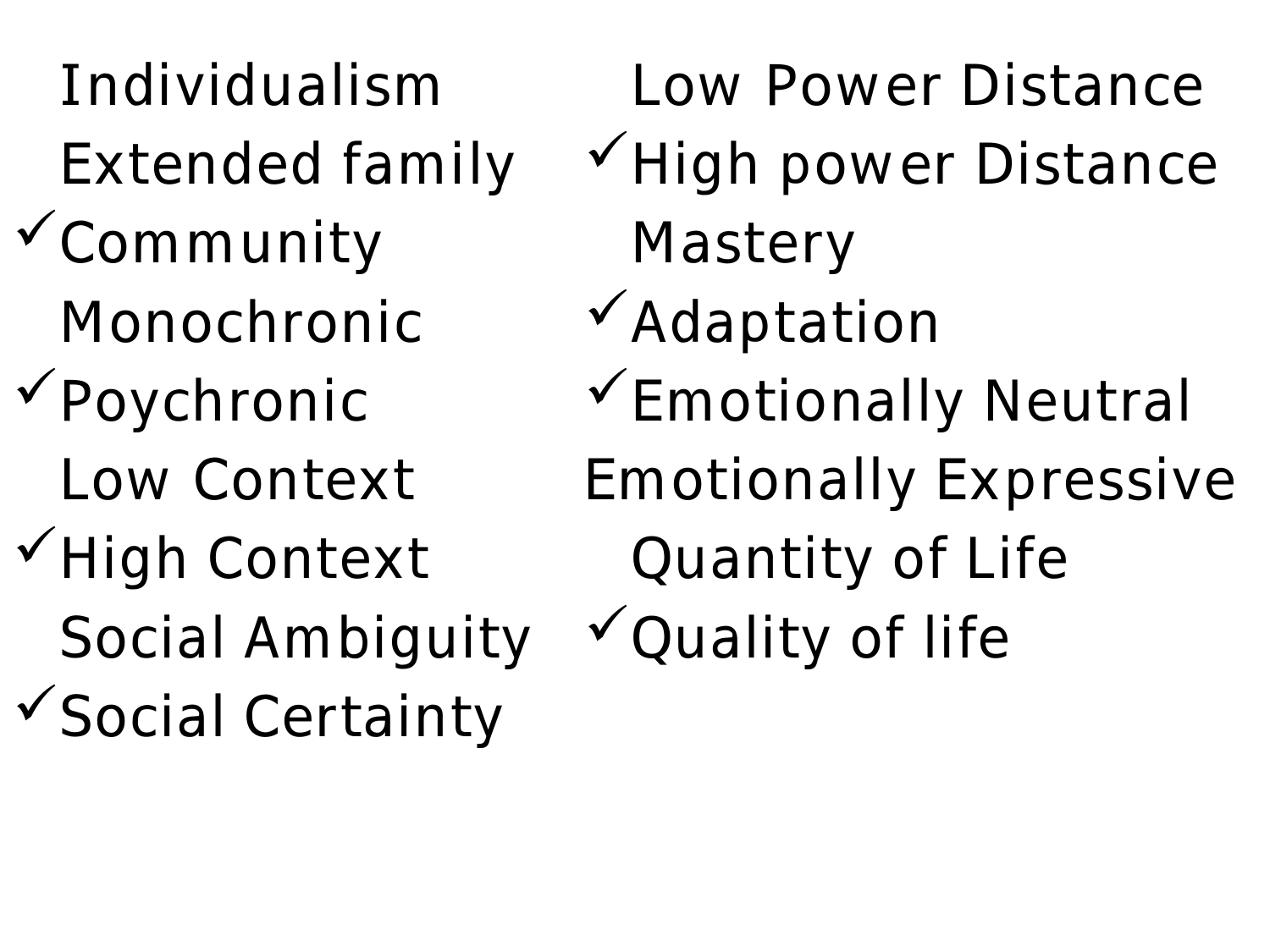

Individualism
	Extended family
Community
	Monochronic
Poychronic
	Low Context
High Context
	Social Ambiguity
Social Certainty

	Low Power Distance
High power Distance
	Mastery
Adaptation
Emotionally Neutral
Emotionally Expressive
	Quantity of Life
Quality of life